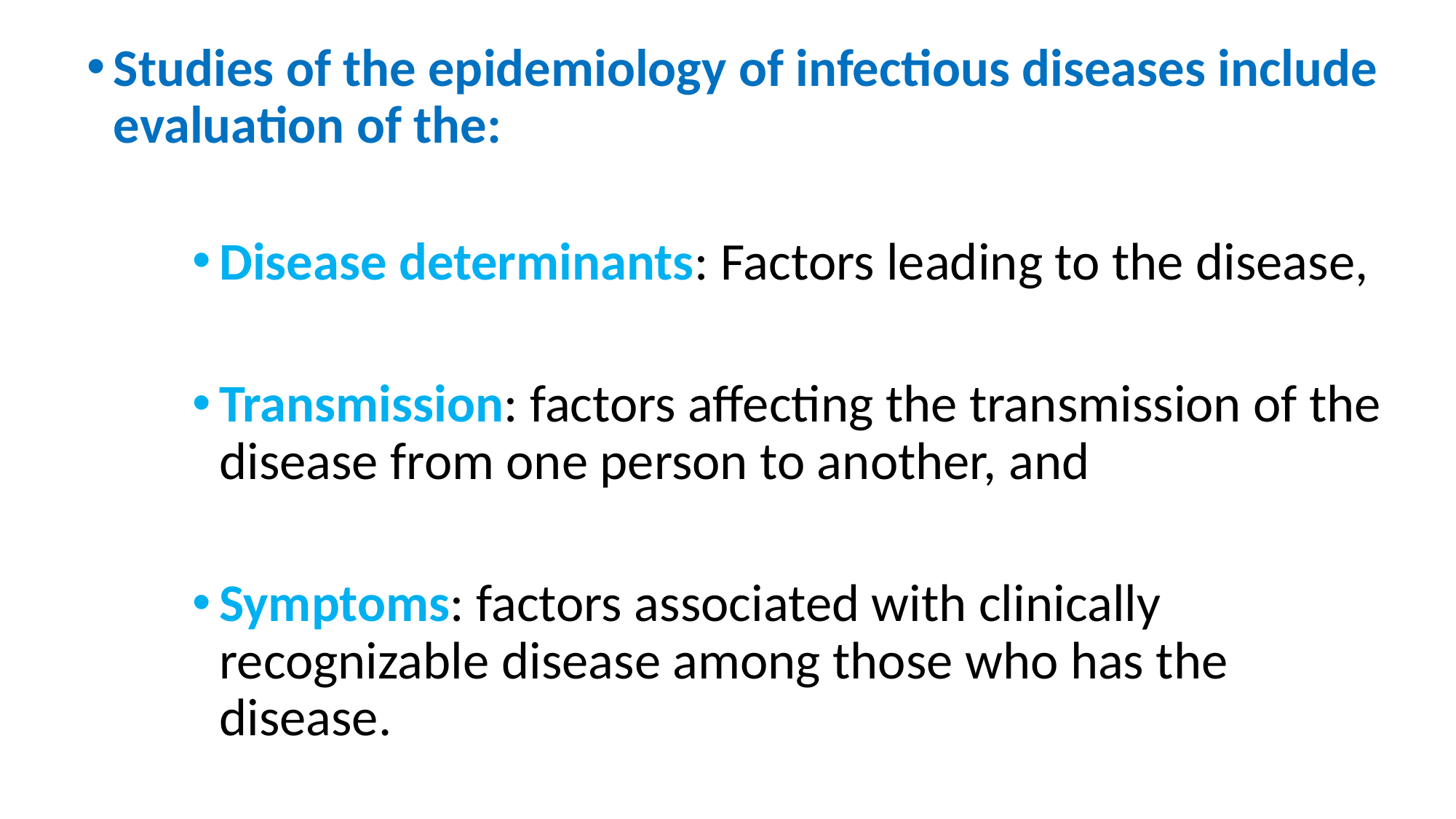

Studies of the epidemiology of infectious diseases include evaluation of the:

Disease determinants: Factors leading to the disease,

Transmission: factors affecting the transmission of the disease from one person to another, and

Symptoms: factors associated with clinically recognizable disease among those who has the disease.